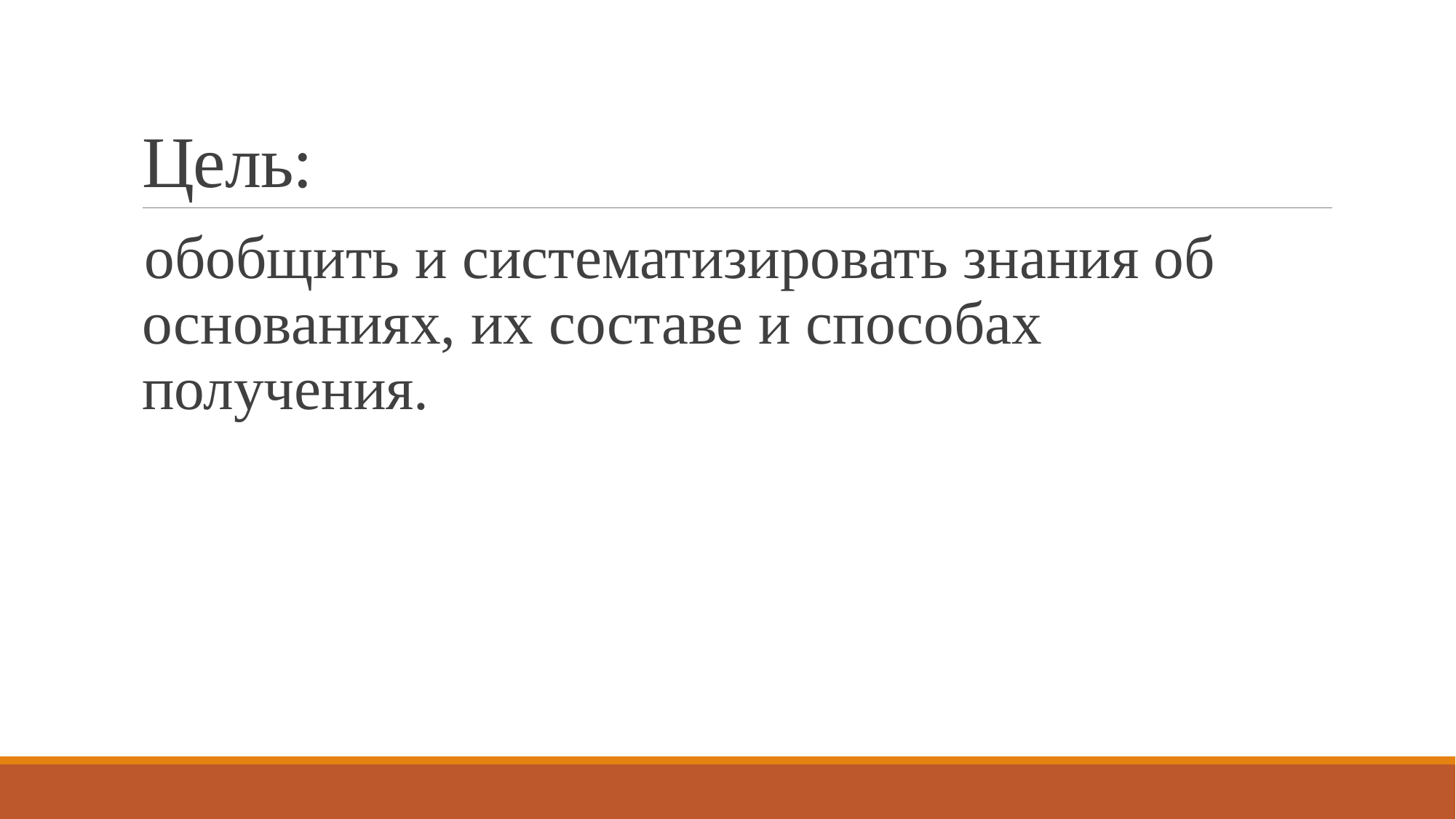

# Цель:
обобщить и систематизировать знания об основаниях, их составе и способах получения.